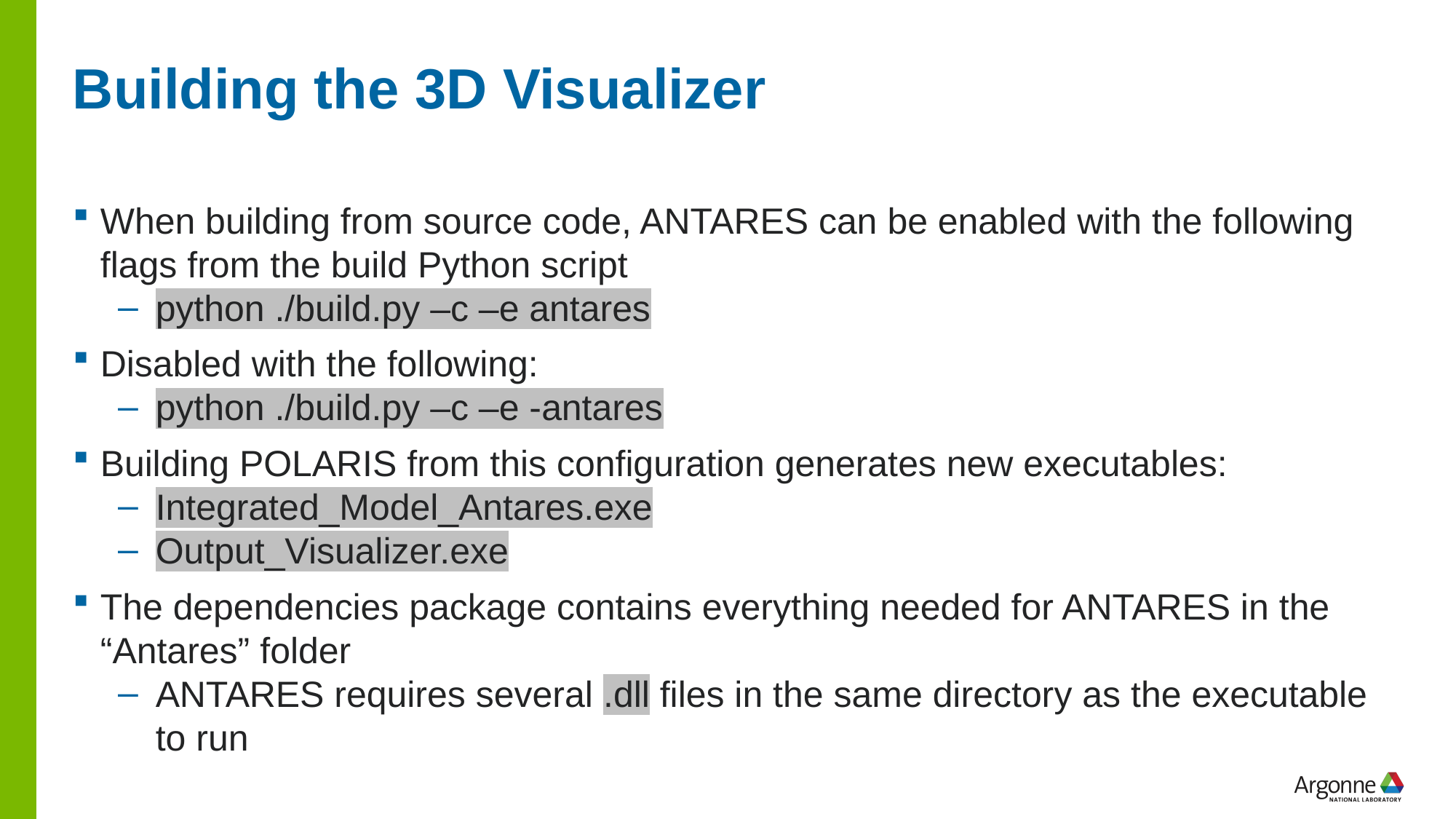

# Building the 3D Visualizer
When building from source code, ANTARES can be enabled with the following flags from the build Python script
python ./build.py –c –e antares
Disabled with the following:
python ./build.py –c –e -antares
Building POLARIS from this configuration generates new executables:
Integrated_Model_Antares.exe
Output_Visualizer.exe
The dependencies package contains everything needed for ANTARES in the “Antares” folder
ANTARES requires several .dll files in the same directory as the executable to run